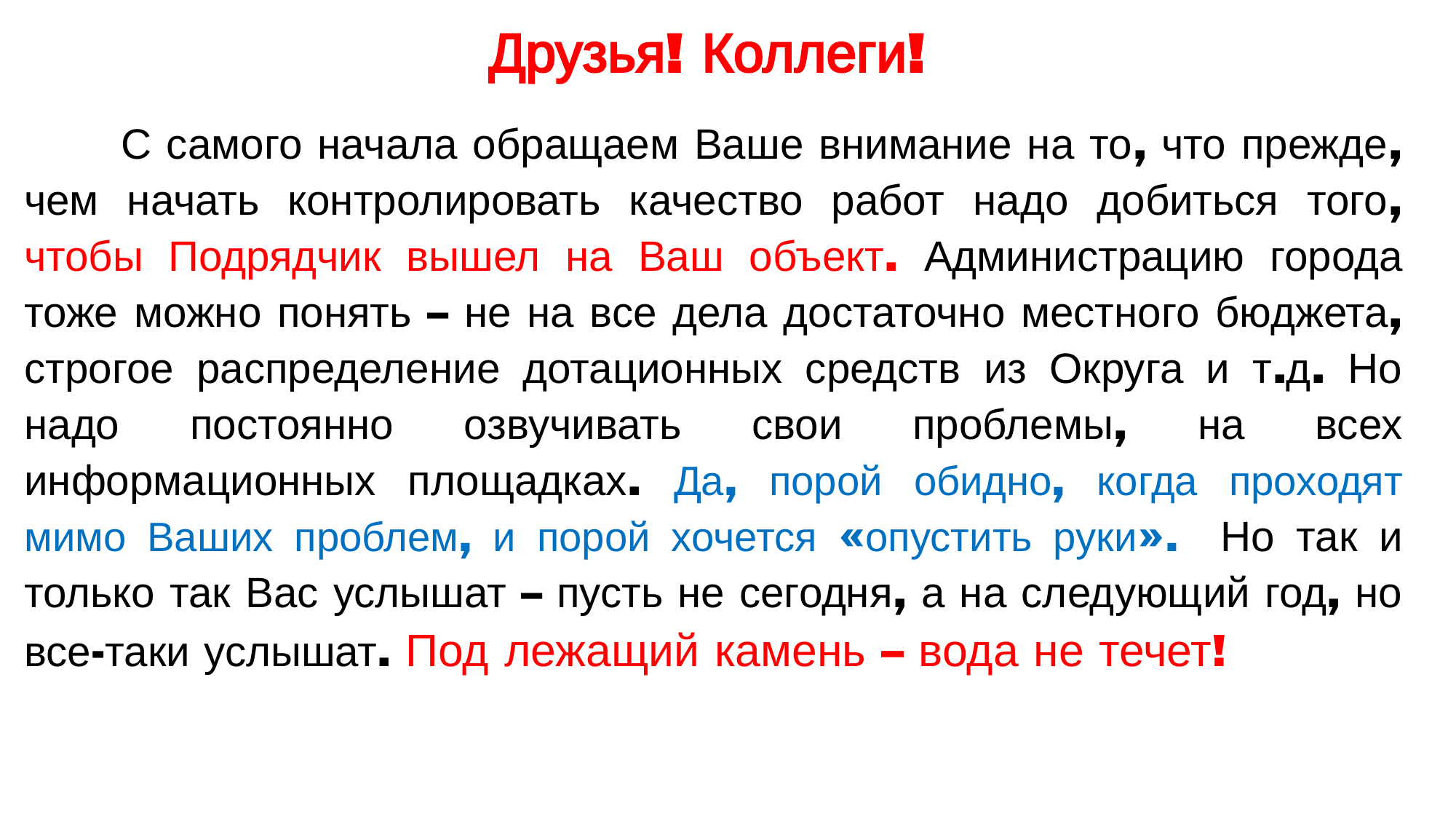

С самого начала обращаем Ваше внимание на то, что прежде, чем начать контролировать качество работ надо добиться того, чтобы Подрядчик вышел на Ваш объект. Администрацию города тоже можно понять – не на все дела достаточно местного бюджета, строгое распределение дотационных средств из Округа и т.д. Но надо постоянно озвучивать свои проблемы, на всех информационных площадках. Да, порой обидно, когда проходят мимо Ваших проблем, и порой хочется «опустить руки».  Но так и только так Вас услышат – пусть не сегодня, а на следующий год, но все-таки услышат. Под лежащий камень – вода не течет!
Друзья! Коллеги!